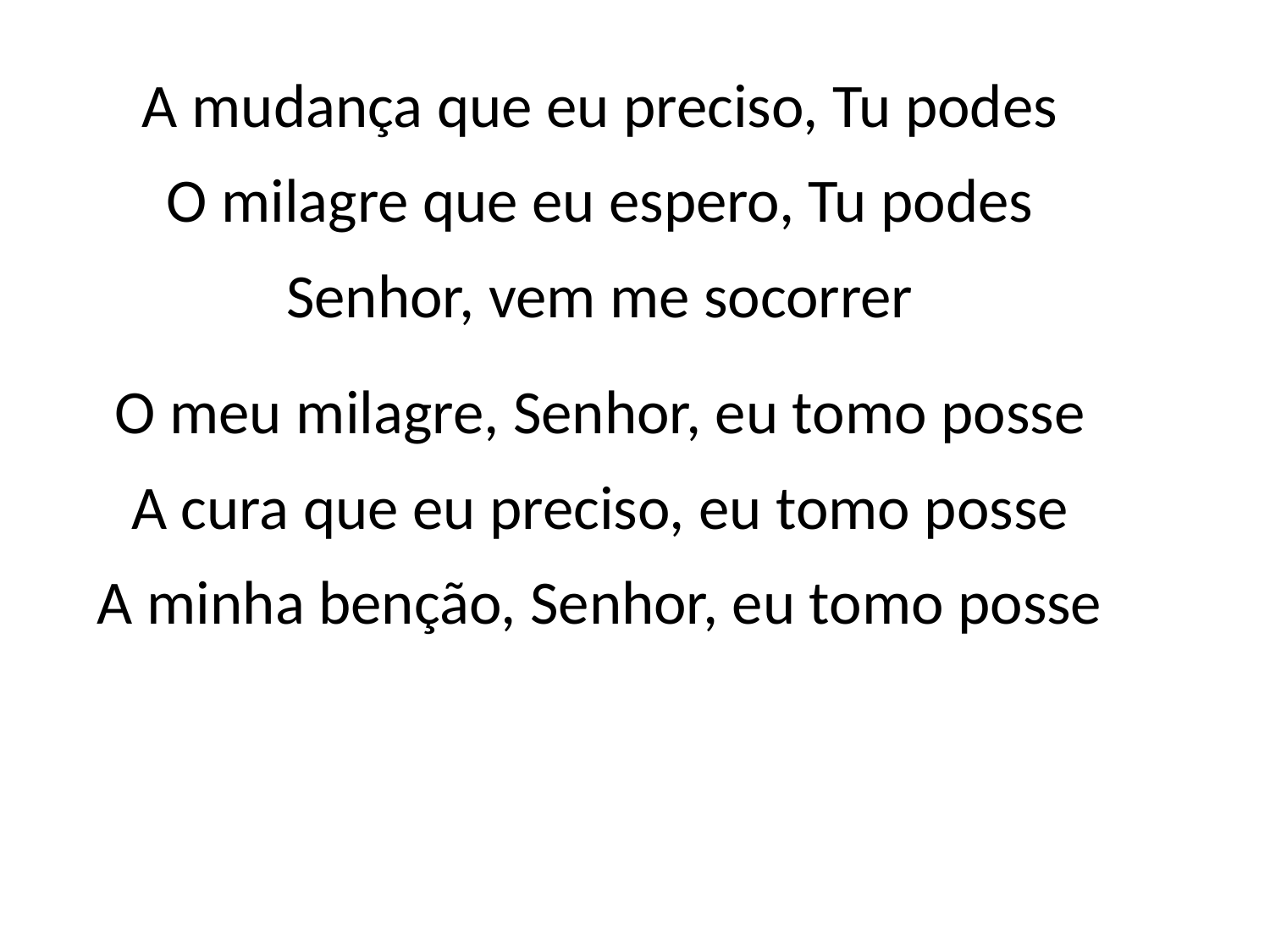

A mudança que eu preciso, Tu podes

O milagre que eu espero, Tu podes

Senhor, vem me socorrer

O meu milagre, Senhor, eu tomo posse

A cura que eu preciso, eu tomo posse

A minha benção, Senhor, eu tomo posse
#